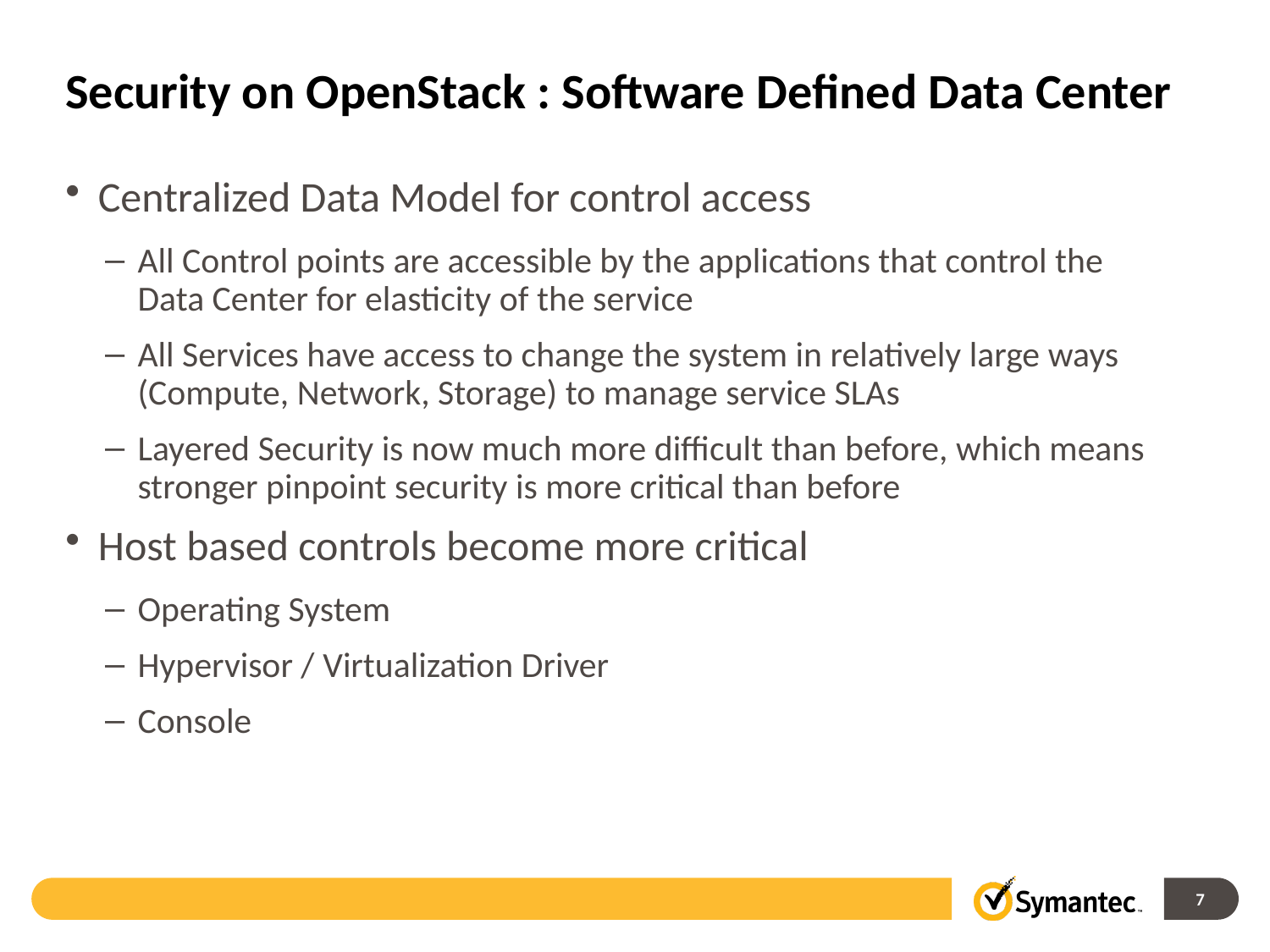

# Security on OpenStack : Software Defined Data Center
Centralized Data Model for control access
All Control points are accessible by the applications that control the Data Center for elasticity of the service
All Services have access to change the system in relatively large ways (Compute, Network, Storage) to manage service SLAs
Layered Security is now much more difficult than before, which means stronger pinpoint security is more critical than before
Host based controls become more critical
Operating System
Hypervisor / Virtualization Driver
Console
7